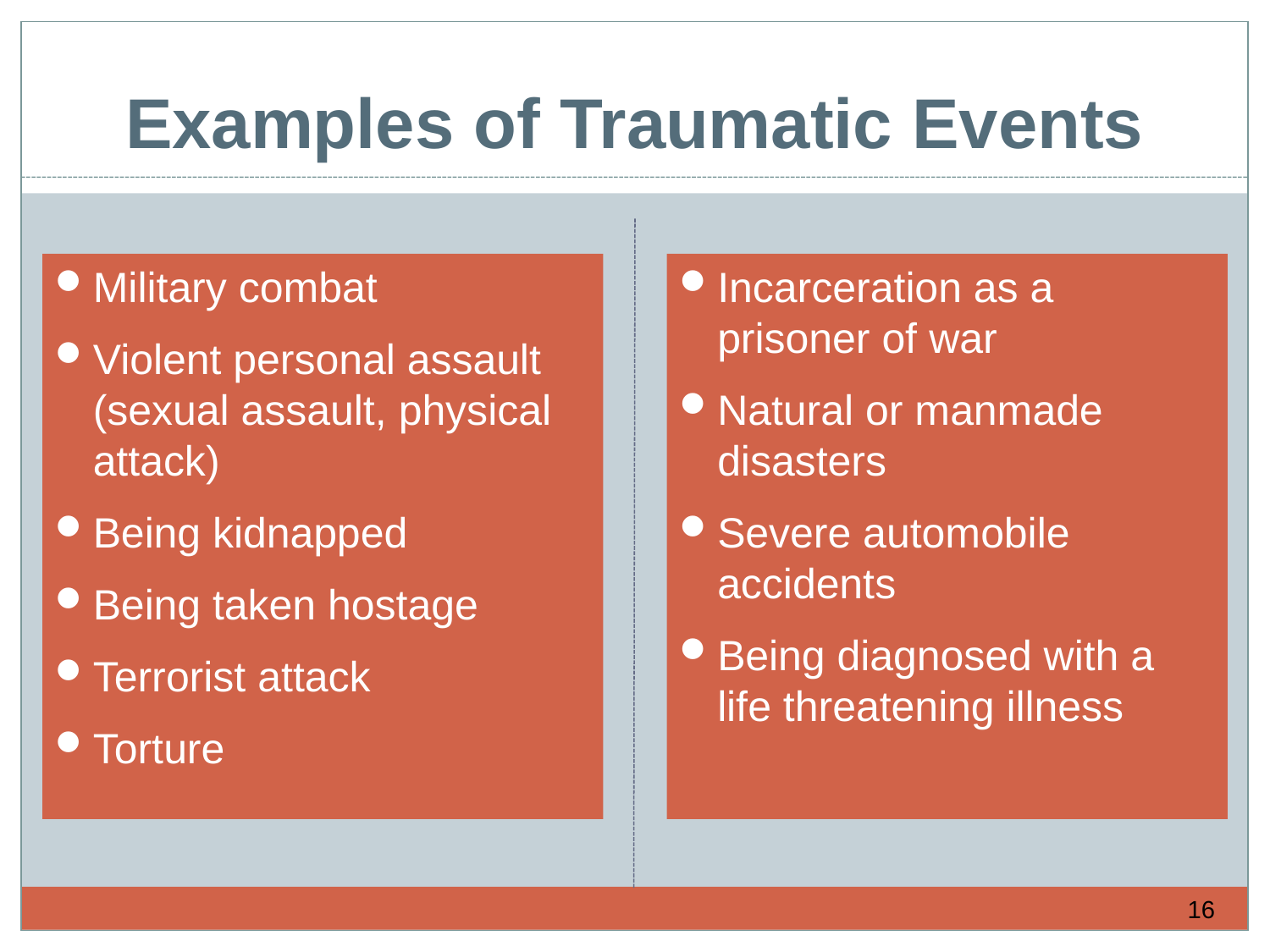

# Examples of Traumatic Events
Military combat
Violent personal assault (sexual assault, physical attack)
Being kidnapped
Being taken hostage
Terrorist attack
Torture
Incarceration as a prisoner of war
Natural or manmade disasters
Severe automobile accidents
Being diagnosed with a life threatening illness